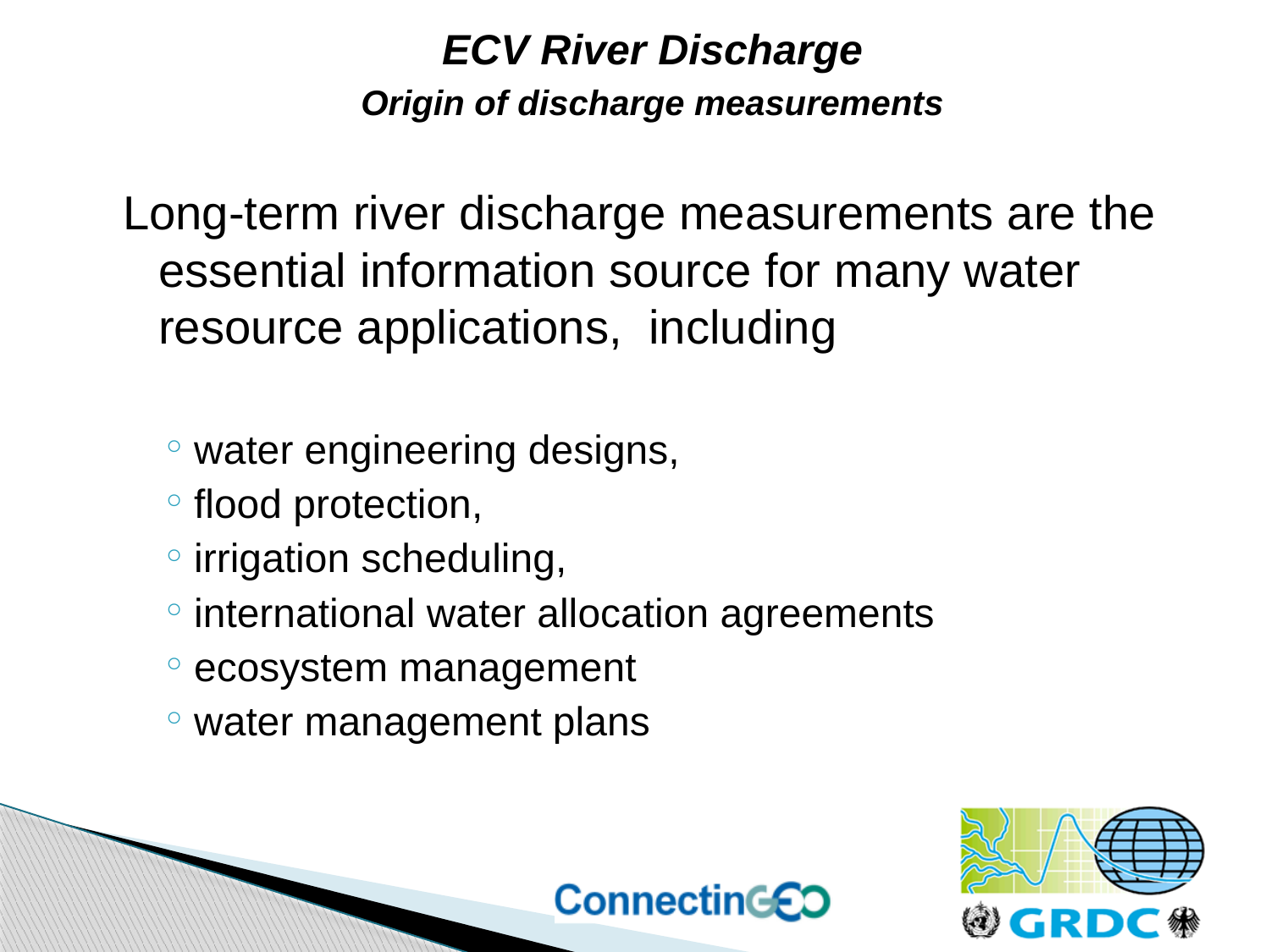

ECV River Discharge
Origin of discharge measurements
Long-term river discharge measurements are the essential information source for many water resource applications,  including

water engineering designs,
flood protection,
irrigation scheduling,
international water allocation agreements
ecosystem management
water management plans